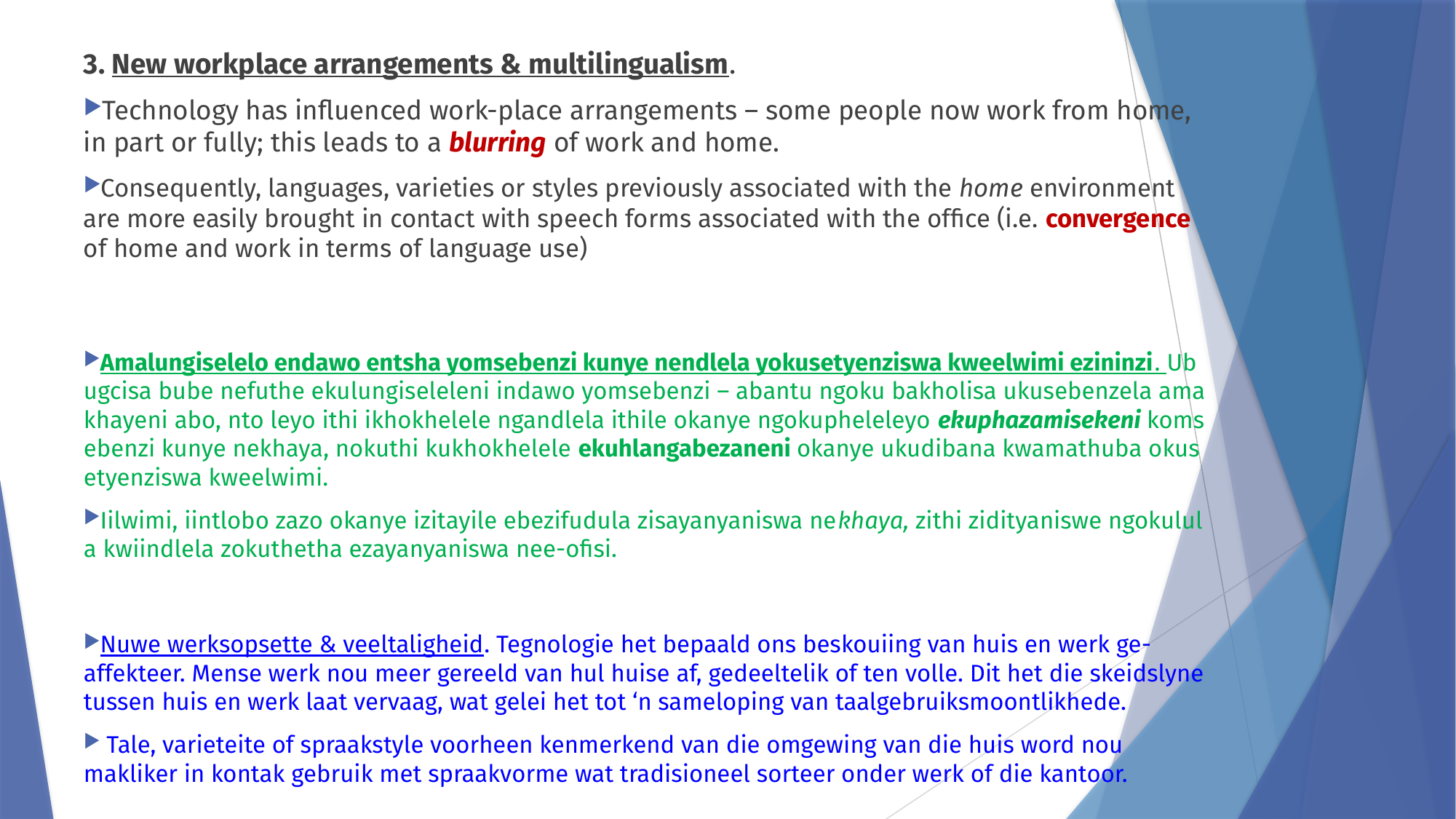

3. New workplace arrangements & multilingualism.
Technology has influenced work-place arrangements – some people now work from home, in part or fully; this leads to a blurring of work and home.
Consequently, languages, varieties or styles previously associated with the home environment are more easily brought in contact with speech forms associated with the office (i.e. convergence of home and work in terms of language use)

Amalungiselelo endawo entsha yomsebenzi kunye nendlela yokusetyenziswa kweelwimi ezininzi. Ubugcisa bube nefuthe ekulungiseleleni indawo yomsebenzi – abantu ngoku bakholisa ukusebenzela amakhayeni abo, nto leyo ithi ikhokhelele ngandlela ithile okanye ngokupheleleyo ekuphazamisekeni komsebenzi kunye nekhaya, nokuthi kukhokhelele ekuhlangabezaneni okanye ukudibana kwamathuba okusetyenziswa kweelwimi. ​
Iilwimi, iintlobo zazo okanye izitayile ebezifudula zisayanyaniswa nekhaya, zithi zidityaniswe ngokulula kwiindlela zokuthetha ezayanyaniswa nee-ofisi. ​

Nuwe werksopsette & veeltaligheid. Tegnologie het bepaald ons beskouiing van huis en werk ge-affekteer. Mense werk nou meer gereeld van hul huise af, gedeeltelik of ten volle. Dit het die skeidslyne tussen huis en werk laat vervaag, wat gelei het tot ‘n sameloping van taalgebruiksmoontlikhede.​
 Tale, varieteite of spraakstyle voorheen kenmerkend van die omgewing van die huis word nou makliker in kontak gebruik met spraakvorme wat tradisioneel sorteer onder werk of die kantoor.​